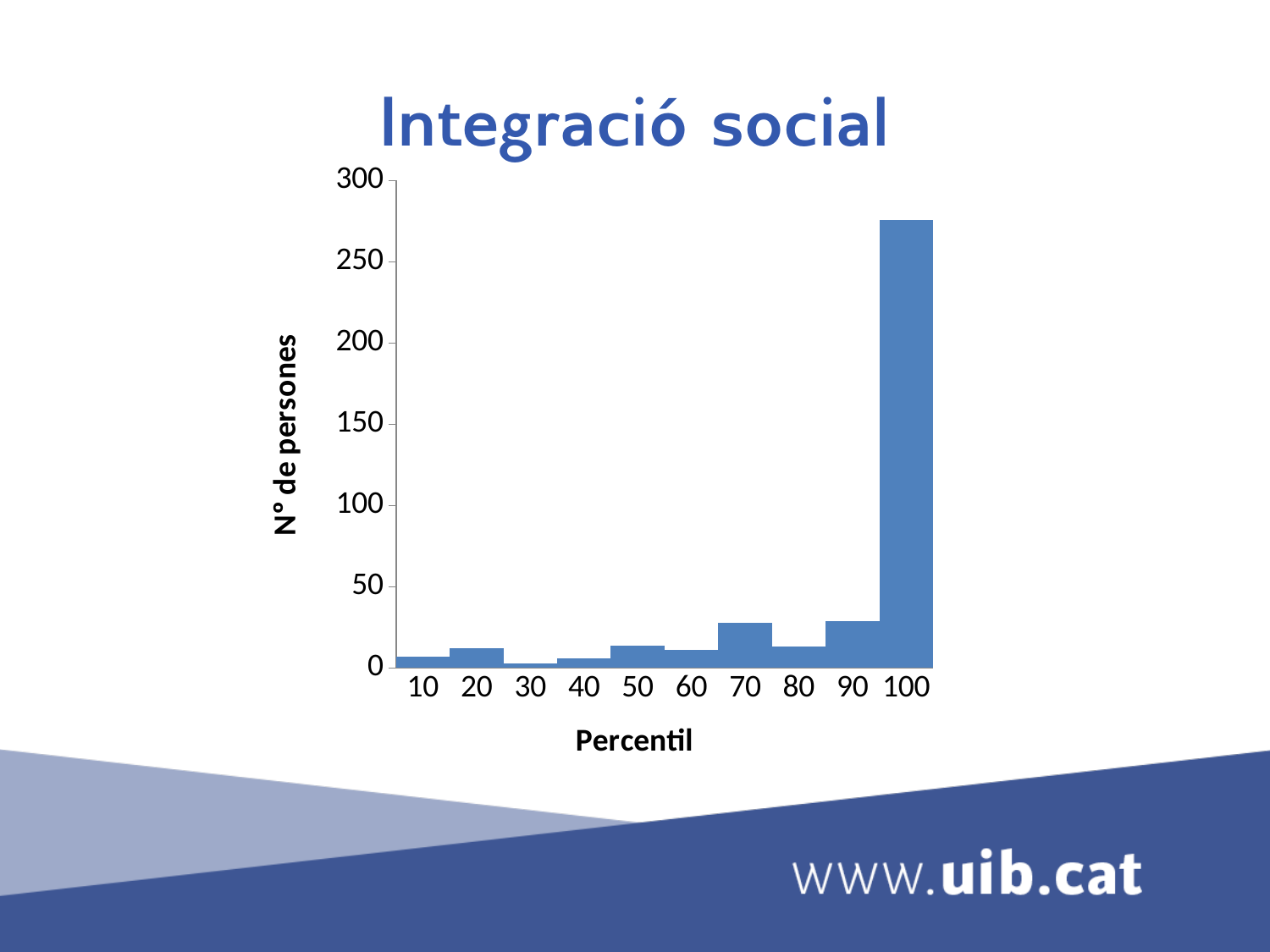

# Integració social

### Chart

| Category | Columna1 |
|---|---|
| 10 | 7.0 |
| 20 | 12.0 |
| 30 | 3.0 |
| 40 | 6.0 |
| 50 | 14.0 |
| 60 | 11.0 |
| 70 | 28.0 |
| 80 | 13.0 |
| 90 | 29.0 |
| 100 | 276.0 |